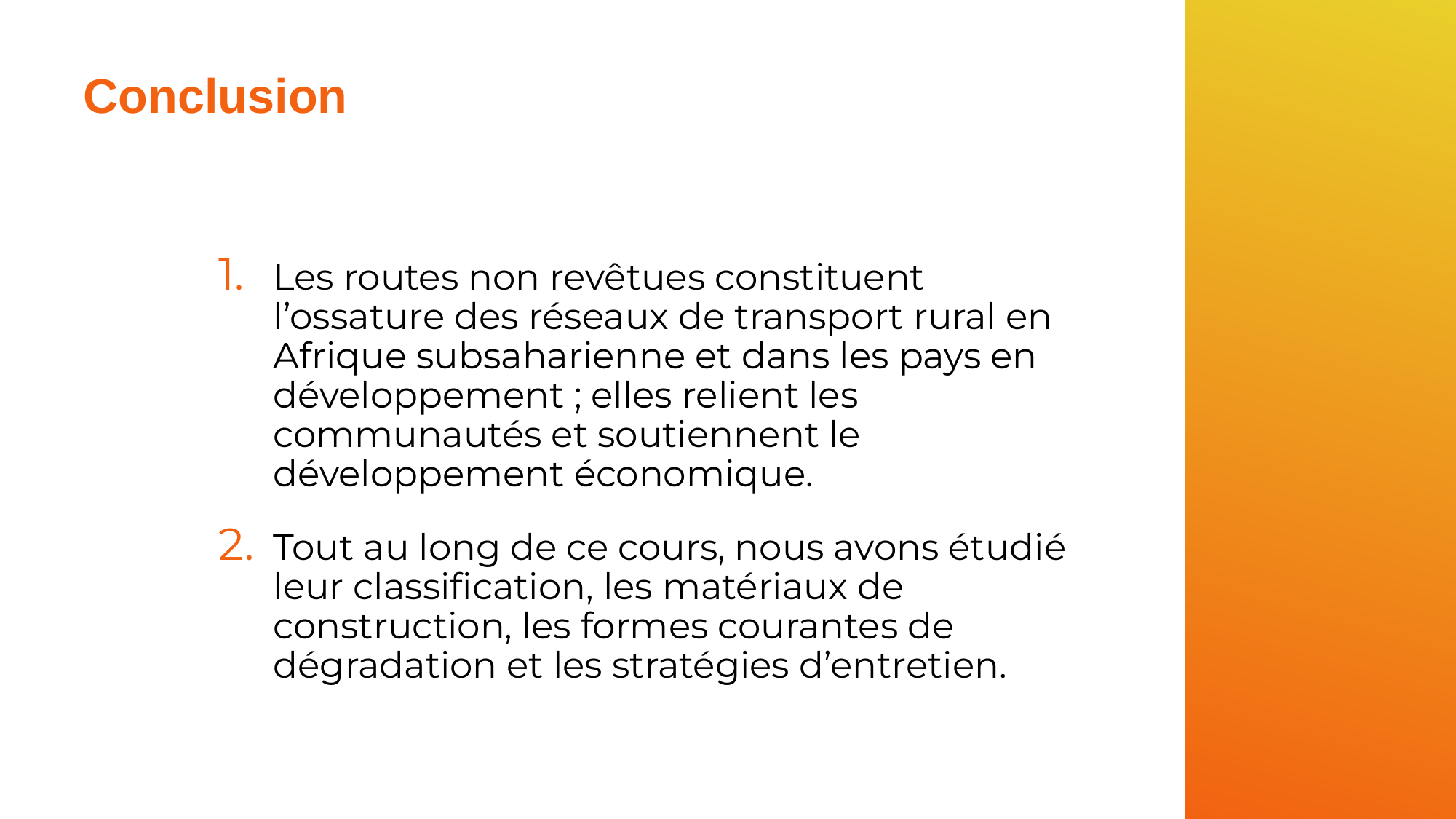

# Conclusion
Les routes non revêtues constituent l’ossature des réseaux de transport rural en Afrique subsaharienne et dans les pays en développement ; elles relient les communautés et soutiennent le développement économique.
Tout au long de ce cours, nous avons étudié leur classification, les matériaux de construction, les formes courantes de dégradation et les stratégies d’entretien.